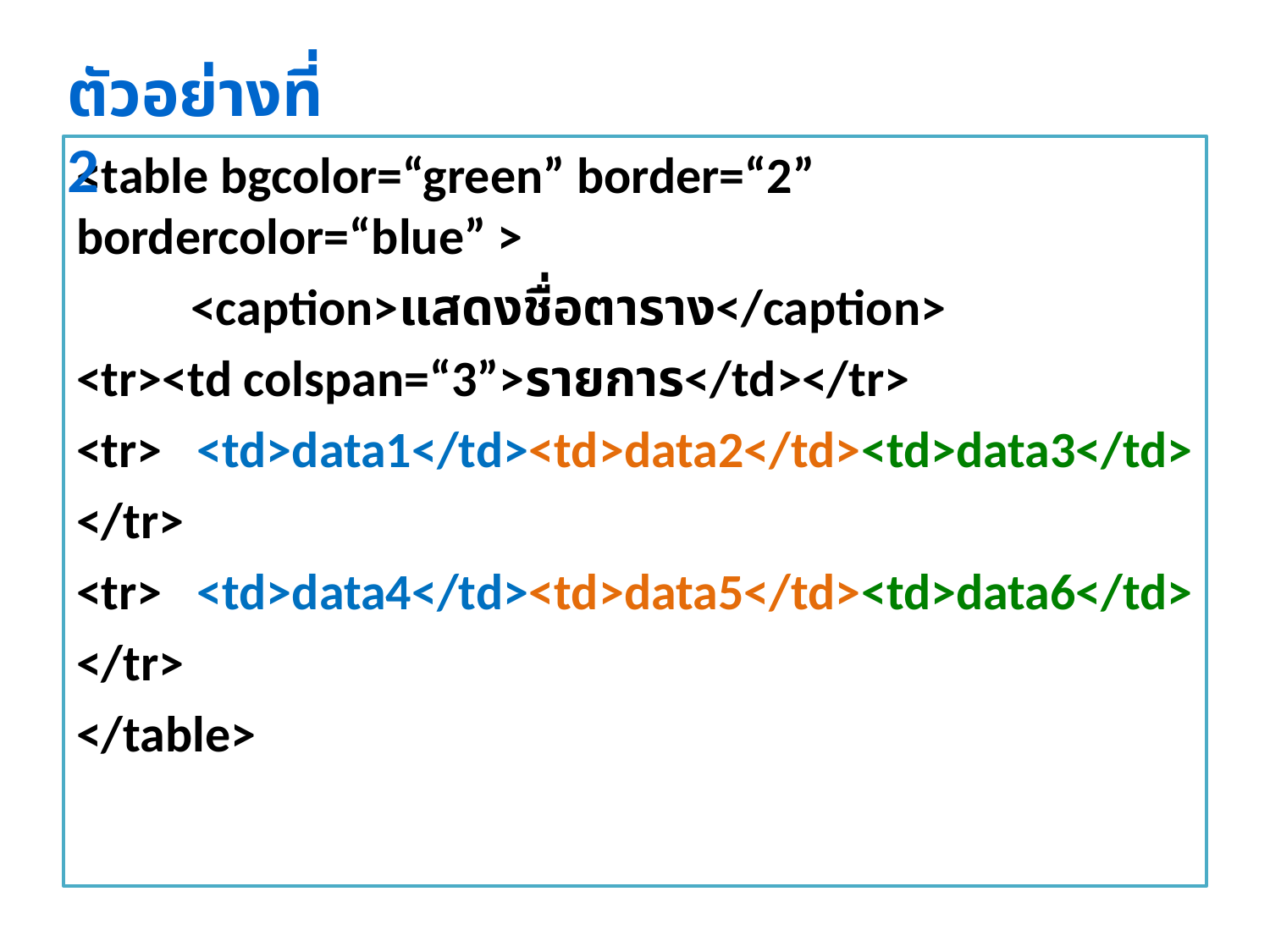

ตัวอย่างที่ 2
<table bgcolor=“green” border=“2” bordercolor=“blue” >
	<caption>แสดงชื่อตาราง</caption>
<tr><td colspan=“3”>รายการ</td></tr>
<tr>   <td>data1</td><td>data2</td><td>data3</td>
</tr>
<tr>   <td>data4</td><td>data5</td><td>data6</td>
</tr>
</table>